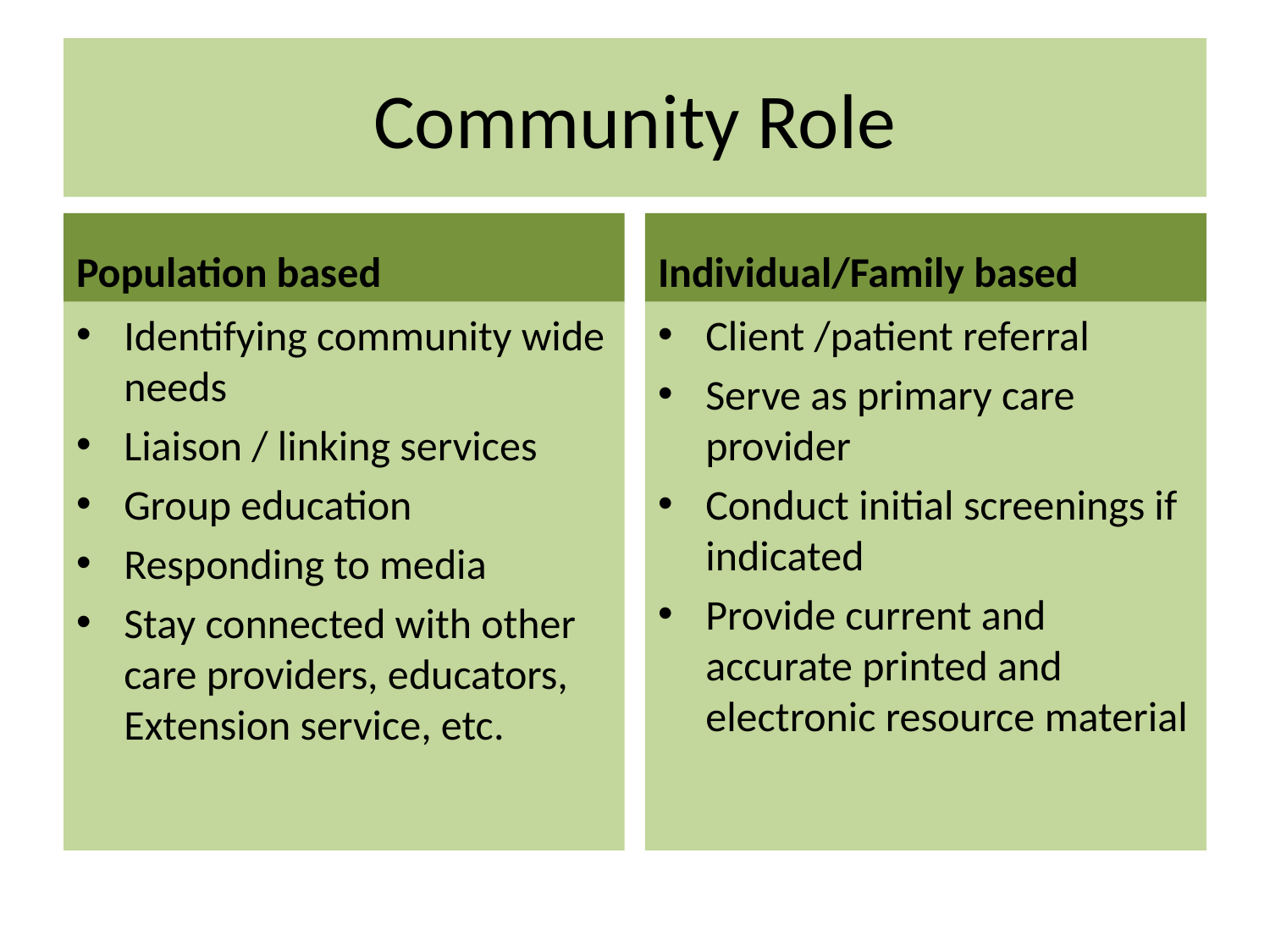

# Community Role
Population based
Individual/Family based
Identifying community wide needs
Liaison / linking services
Group education
Responding to media
Stay connected with other care providers, educators, Extension service, etc.
Client /patient referral
Serve as primary care provider
Conduct initial screenings if indicated
Provide current and accurate printed and electronic resource material